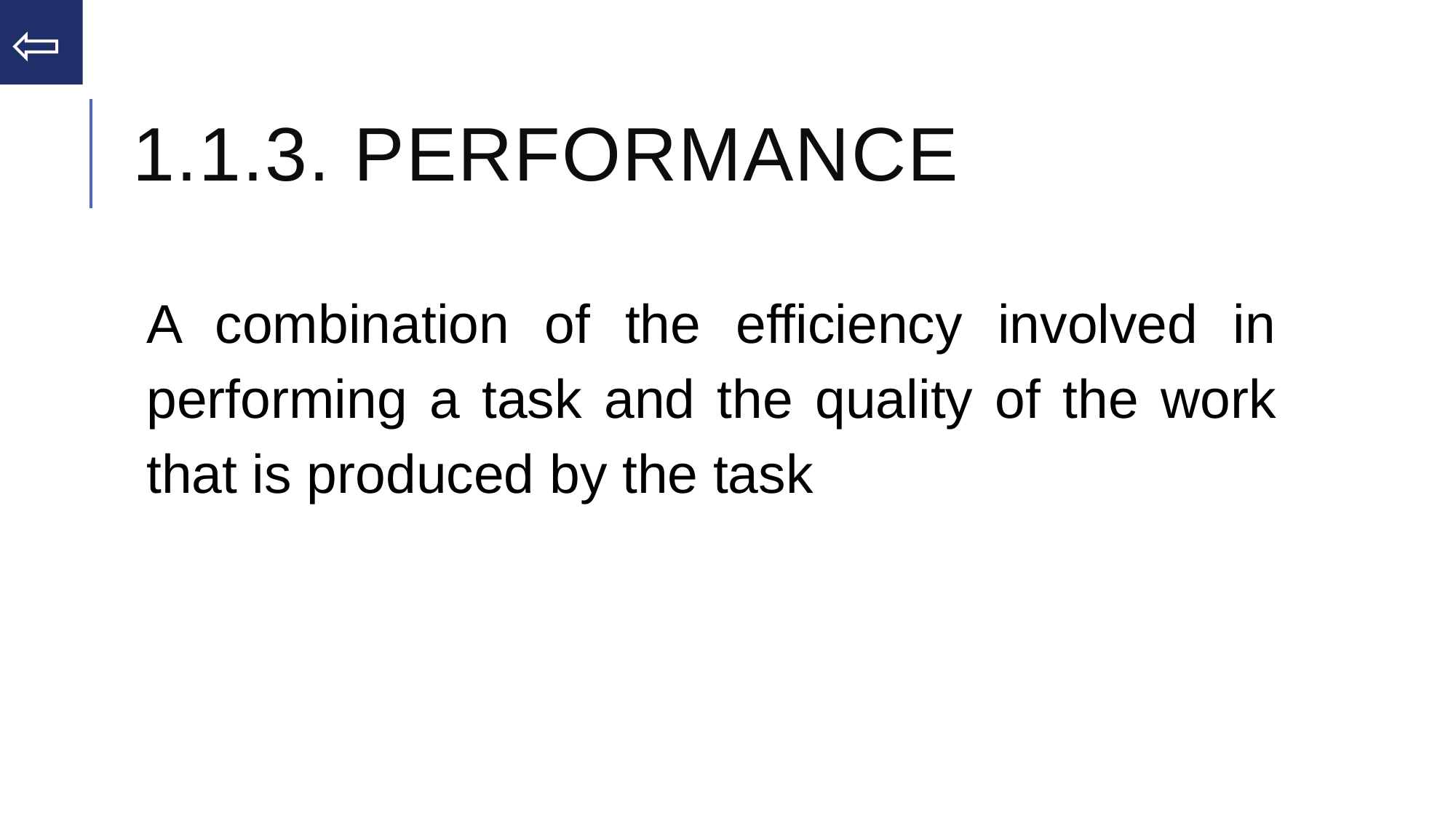

⇦
# 1.1.3. Performance
A combination of the efficiency involved in performing a task and the quality of the work that is produced by the task